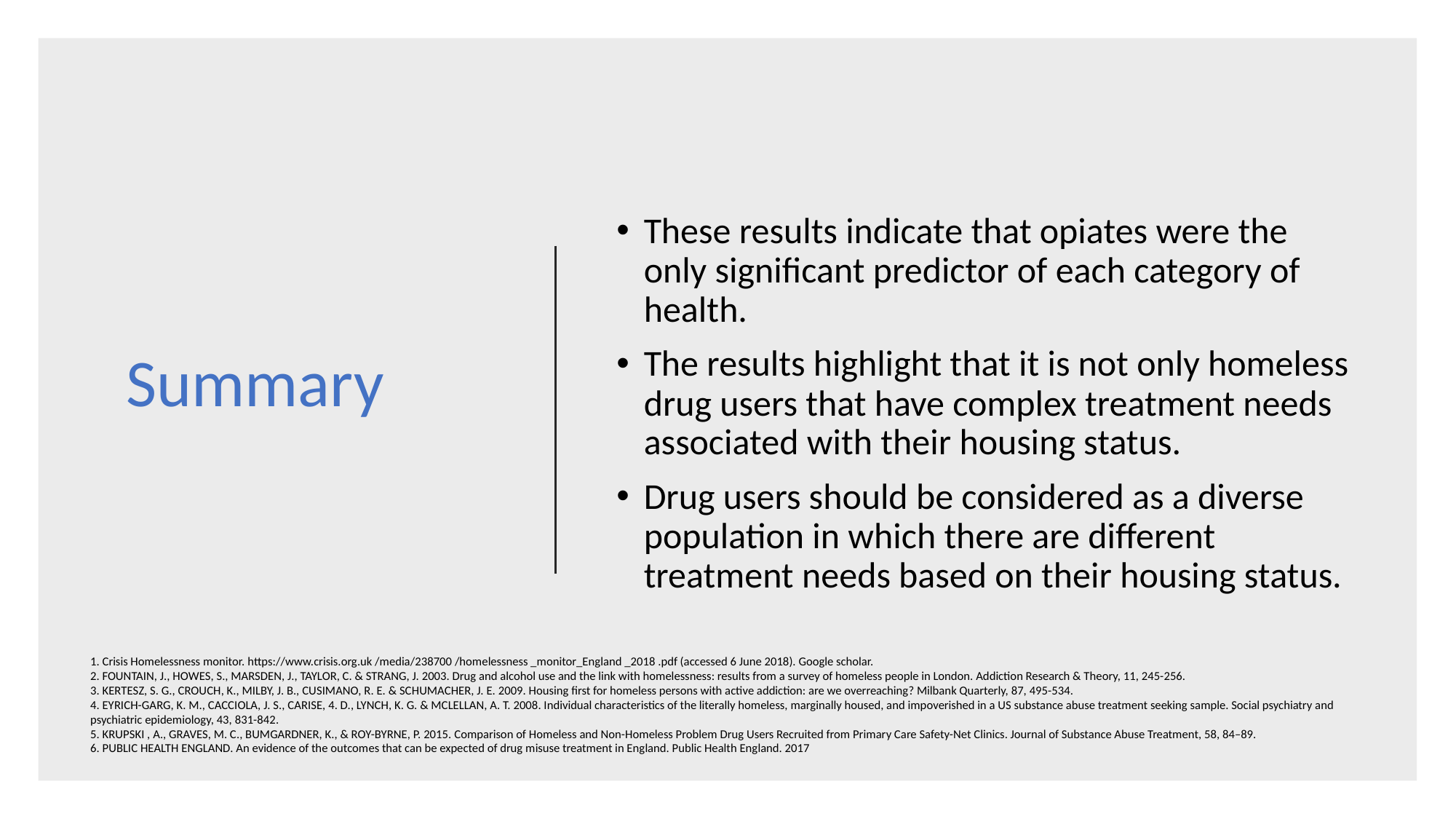

These results indicate that opiates were the only significant predictor of each category of health.
The results highlight that it is not only homeless drug users that have complex treatment needs associated with their housing status.
Drug users should be considered as a diverse population in which there are different treatment needs based on their housing status.

# Summary
 Crisis Homelessness monitor. https://www.crisis.org.uk /media/238700 /homelessness _monitor_England _2018 .pdf (accessed 6 June 2018). Google scholar.
 FOUNTAIN, J., HOWES, S., MARSDEN, J., TAYLOR, C. & STRANG, J. 2003. Drug and alcohol use and the link with homelessness: results from a survey of homeless people in London. Addiction Research & Theory, 11, 245-256.
 KERTESZ, S. G., CROUCH, K., MILBY, J. B., CUSIMANO, R. E. & SCHUMACHER, J. E. 2009. Housing first for homeless persons with active addiction: are we overreaching? Milbank Quarterly, 87, 495-534.
4. EYRICH-GARG, K. M., CACCIOLA, J. S., CARISE, 4. D., LYNCH, K. G. & MCLELLAN, A. T. 2008. Individual characteristics of the literally homeless, marginally housed, and impoverished in a US substance abuse treatment seeking sample. Social psychiatry and psychiatric epidemiology, 43, 831-842.
5. KRUPSKI , A., GRAVES, M. C., BUMGARDNER, K., & ROY-BYRNE, P. 2015. Comparison of Homeless and Non-Homeless Problem Drug Users Recruited from Primary Care Safety-Net Clinics. Journal of Substance Abuse Treatment, 58, 84–89.
6. PUBLIC HEALTH ENGLAND. An evidence of the outcomes that can be expected of drug misuse treatment in England. Public Health England. 2017